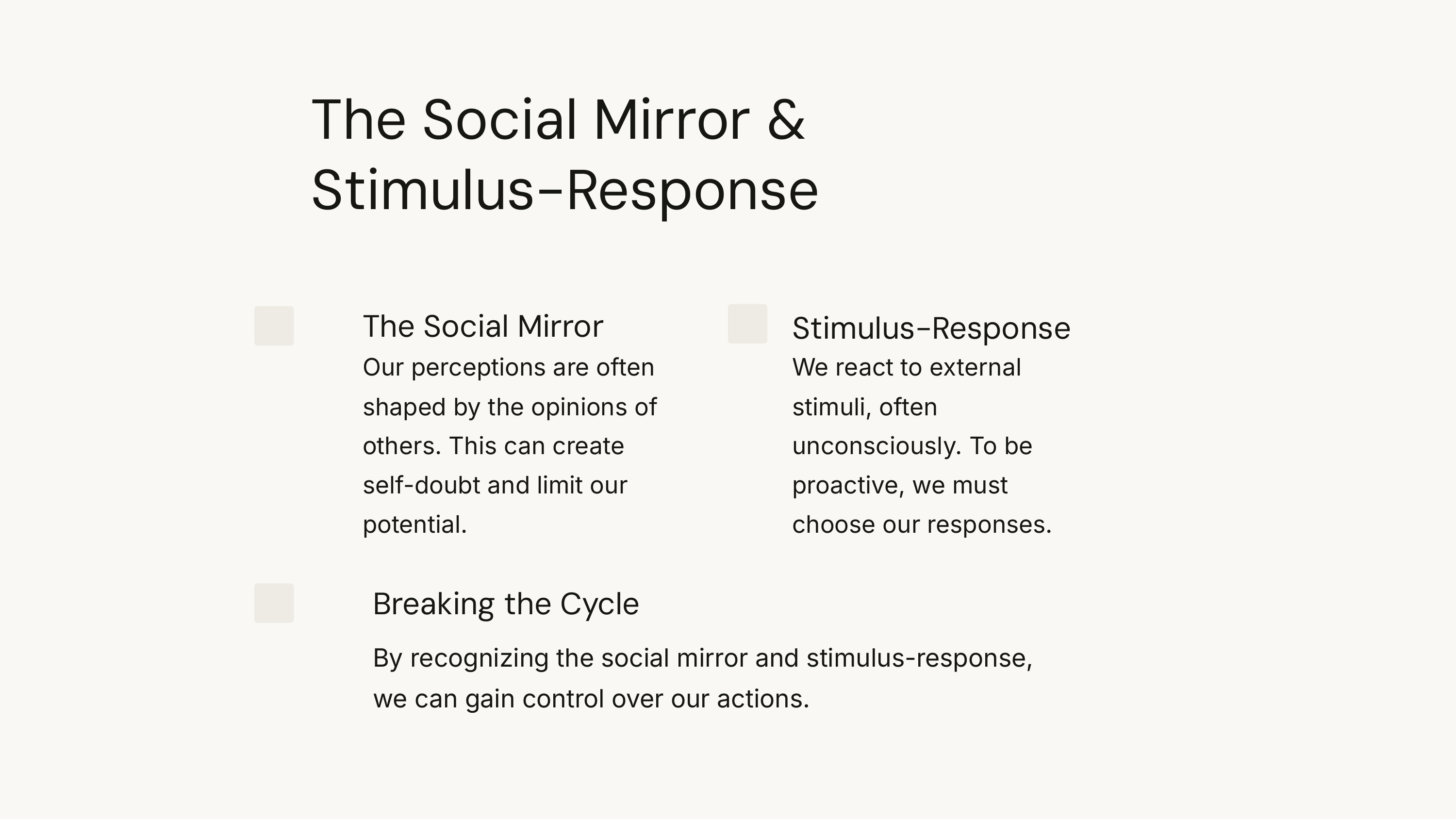

The Social Mirror & Stimulus-Response

The Social Mirror

Stimulus-Response
Our perceptions are often shaped by the opinions of others. This can create self-doubt and limit our potential.
We react to external stimuli, often unconsciously. To be proactive, we must choose our responses.
Breaking the Cycle

By recognizing the social mirror and stimulus-response, we can gain control over our actions.